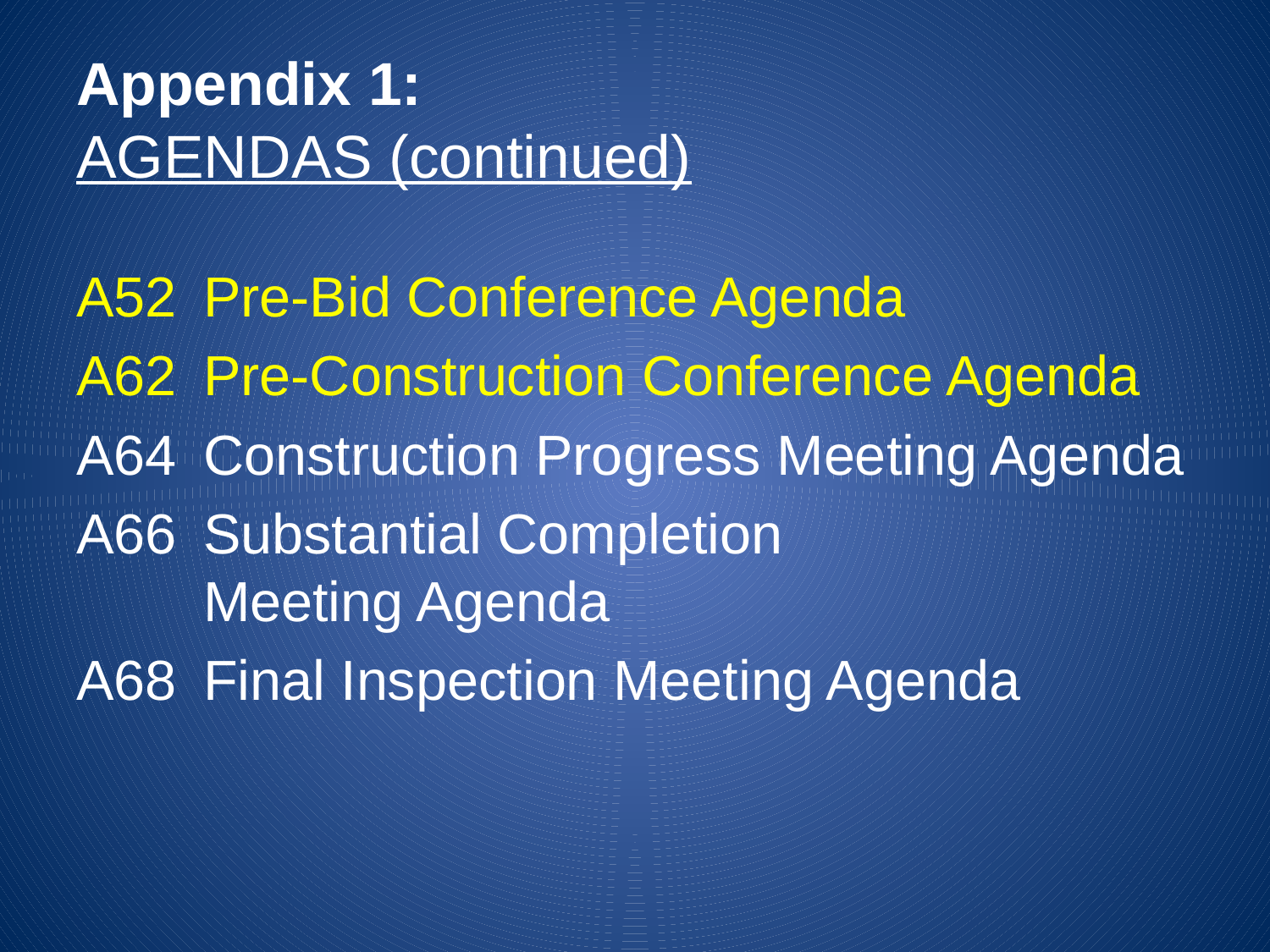

# Appendix 1: AGENDAS (continued)
A52	Pre-Bid Conference Agenda
A62	Pre-Construction Conference Agenda
A64	Construction Progress Meeting Agenda
A66	Substantial Completion
	Meeting Agenda
A68	Final Inspection Meeting Agenda